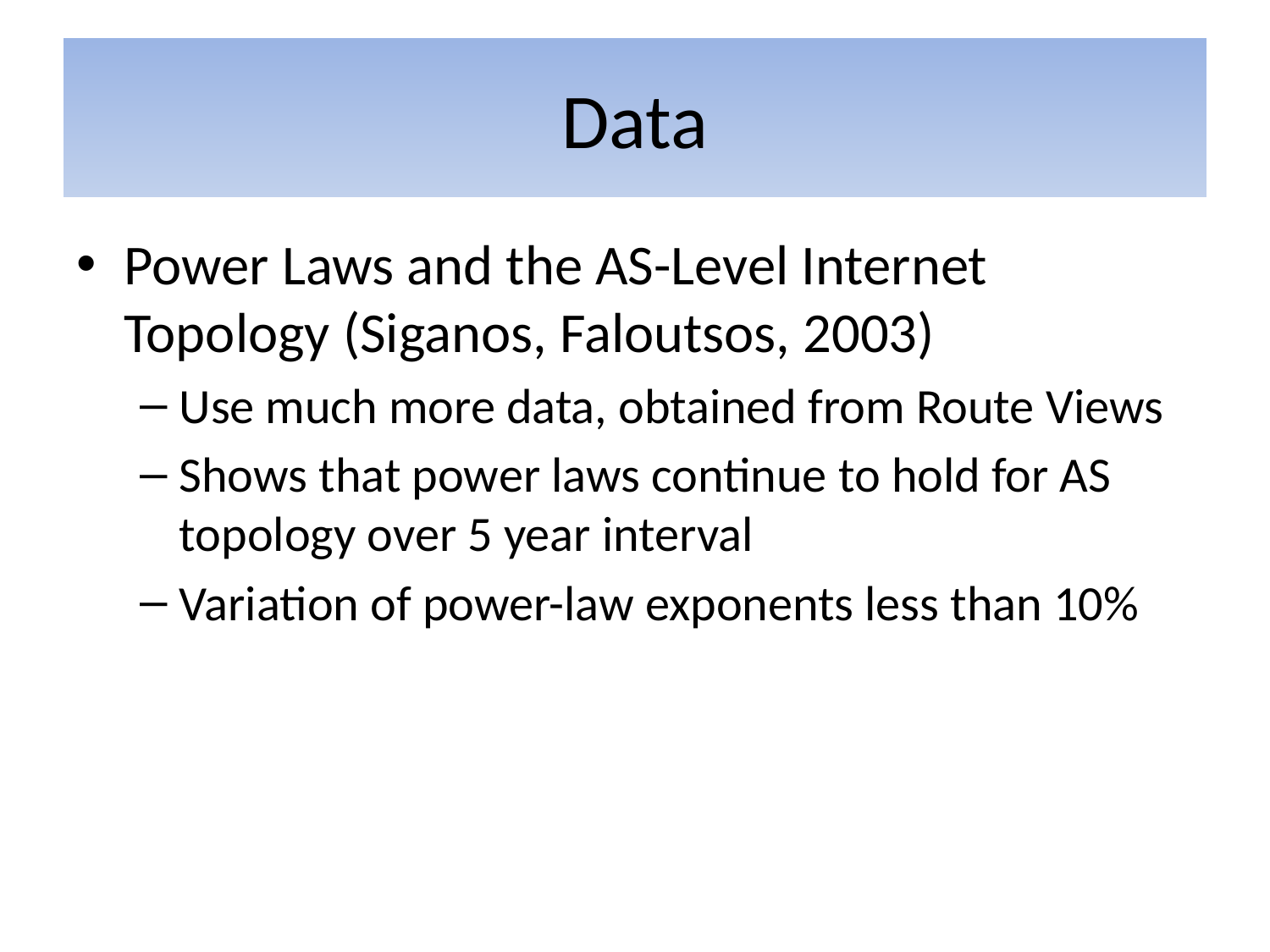

# Data
Power Laws and the AS-Level Internet Topology (Siganos, Faloutsos, 2003)
Use much more data, obtained from Route Views
Shows that power laws continue to hold for AS topology over 5 year interval
Variation of power-law exponents less than 10%